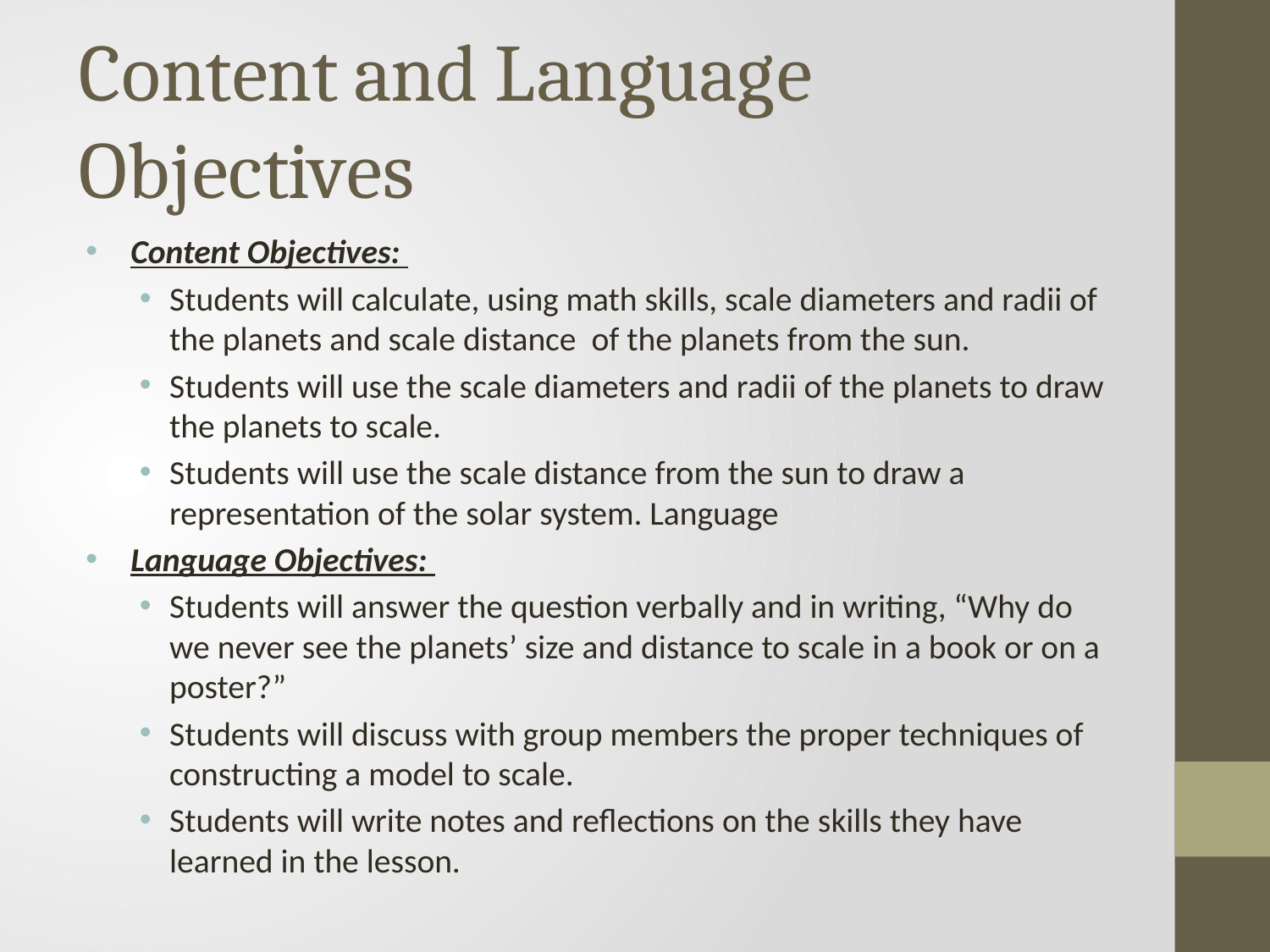

# Content and Language Objectives
Content Objectives:
Students will calculate, using math skills, scale diameters and radii of the planets and scale distance  of the planets from the sun.
Students will use the scale diameters and radii of the planets to draw the planets to scale.
Students will use the scale distance from the sun to draw a representation of the solar system. Language
Language Objectives:
Students will answer the question verbally and in writing, “Why do we never see the planets’ size and distance to scale in a book or on a poster?”
Students will discuss with group members the proper techniques of constructing a model to scale.
Students will write notes and reflections on the skills they have learned in the lesson.